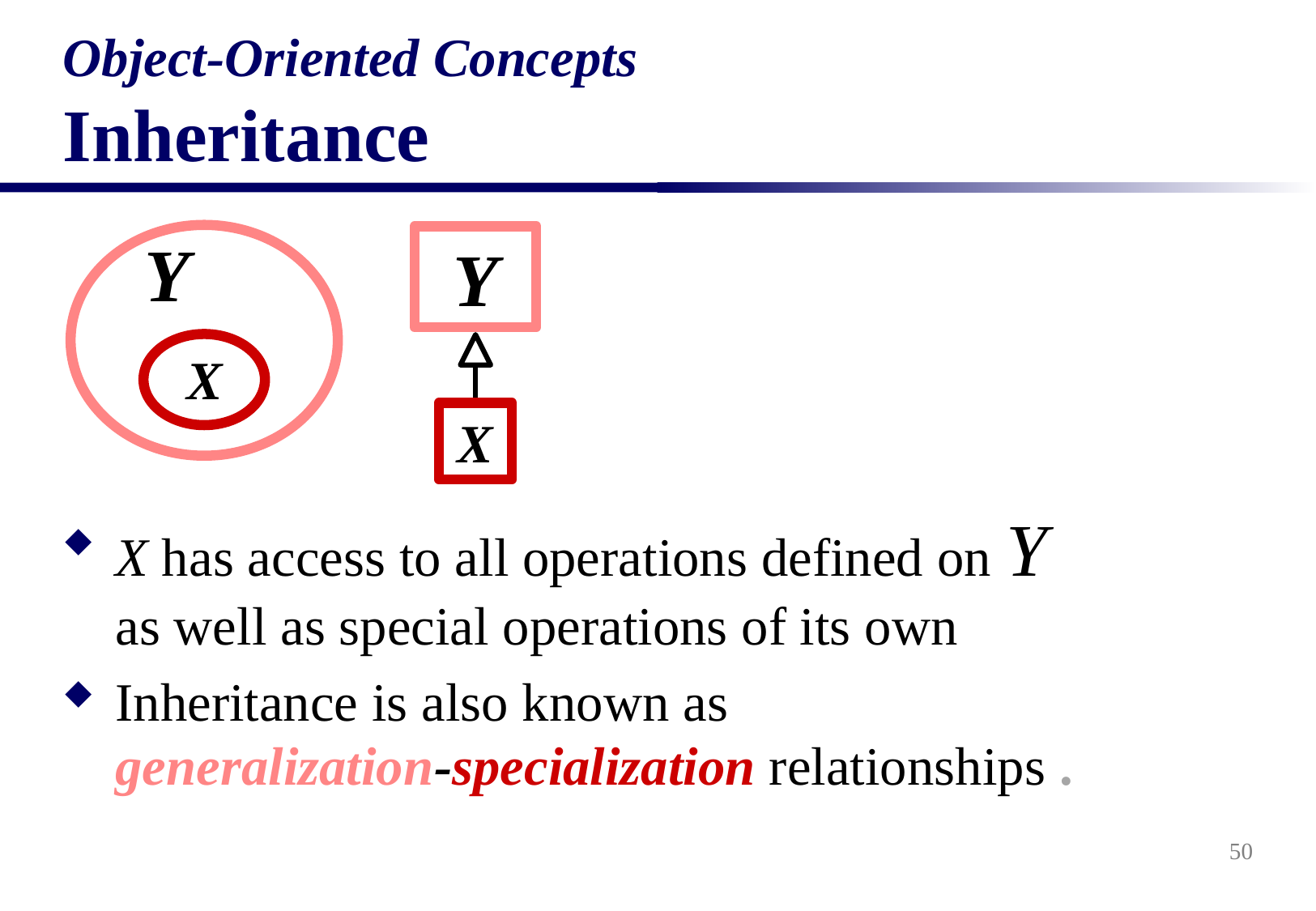

# Object-Oriented Concepts Inheritance
Y

Y

X
X
X has access to all operations defined on Y as well as special operations of its own
Inheritance is also known as	 generalization-specialization relationships .
50